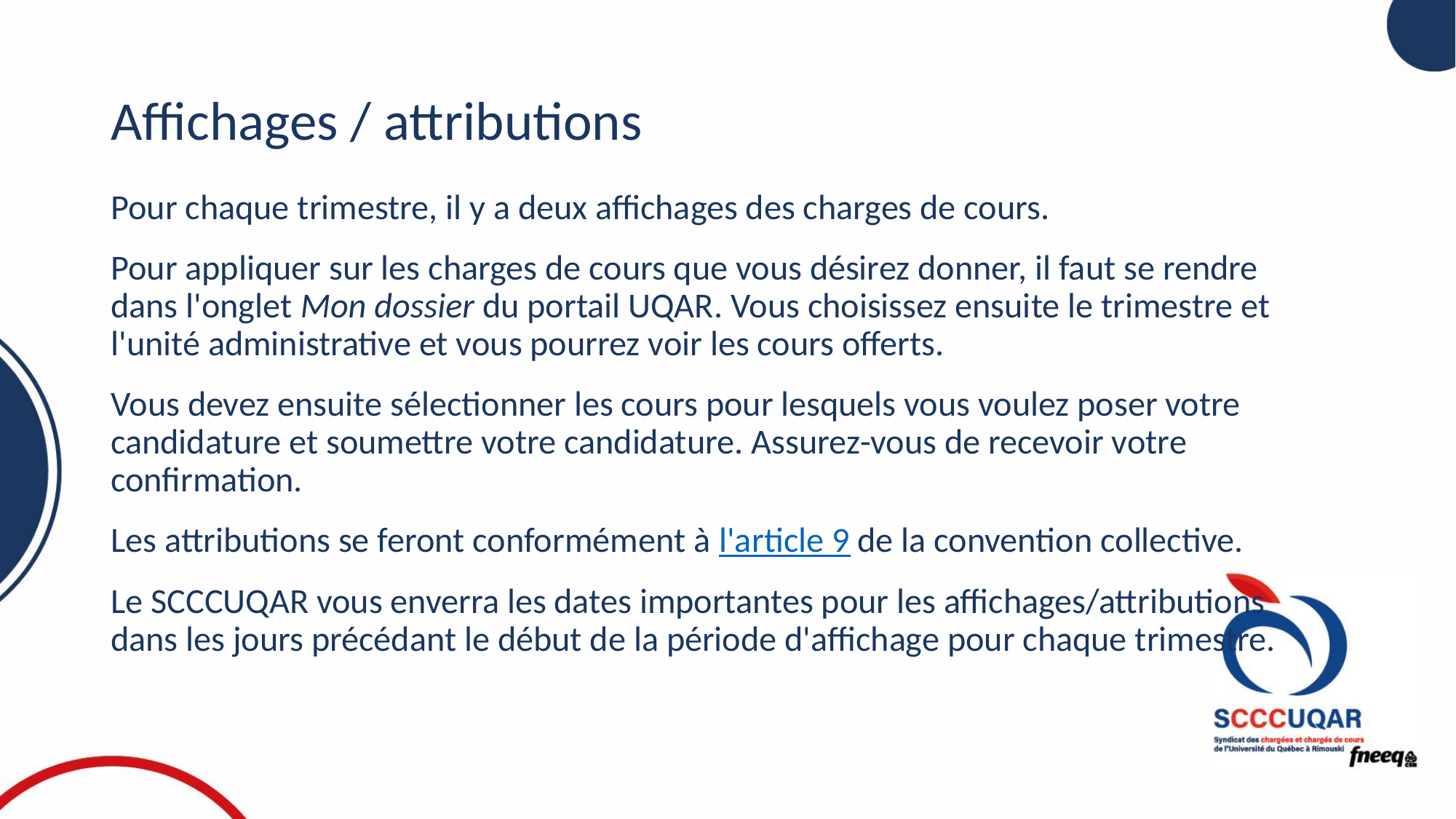

# Affichages / attributions
Pour chaque trimestre, il y a deux affichages des charges de cours.
Pour appliquer sur les charges de cours que vous désirez donner, il faut se rendre dans l'onglet Mon dossier du portail UQAR. Vous choisissez ensuite le trimestre et l'unité administrative et vous pourrez voir les cours offerts.
Vous devez ensuite sélectionner les cours pour lesquels vous voulez poser votre candidature et soumettre votre candidature. Assurez-vous de recevoir votre confirmation.
Les attributions se feront conformément à l'article 9 de la convention collective.
Le SCCCUQAR vous enverra les dates importantes pour les affichages/attributions dans les jours précédant le début de la période d'affichage pour chaque trimestre.